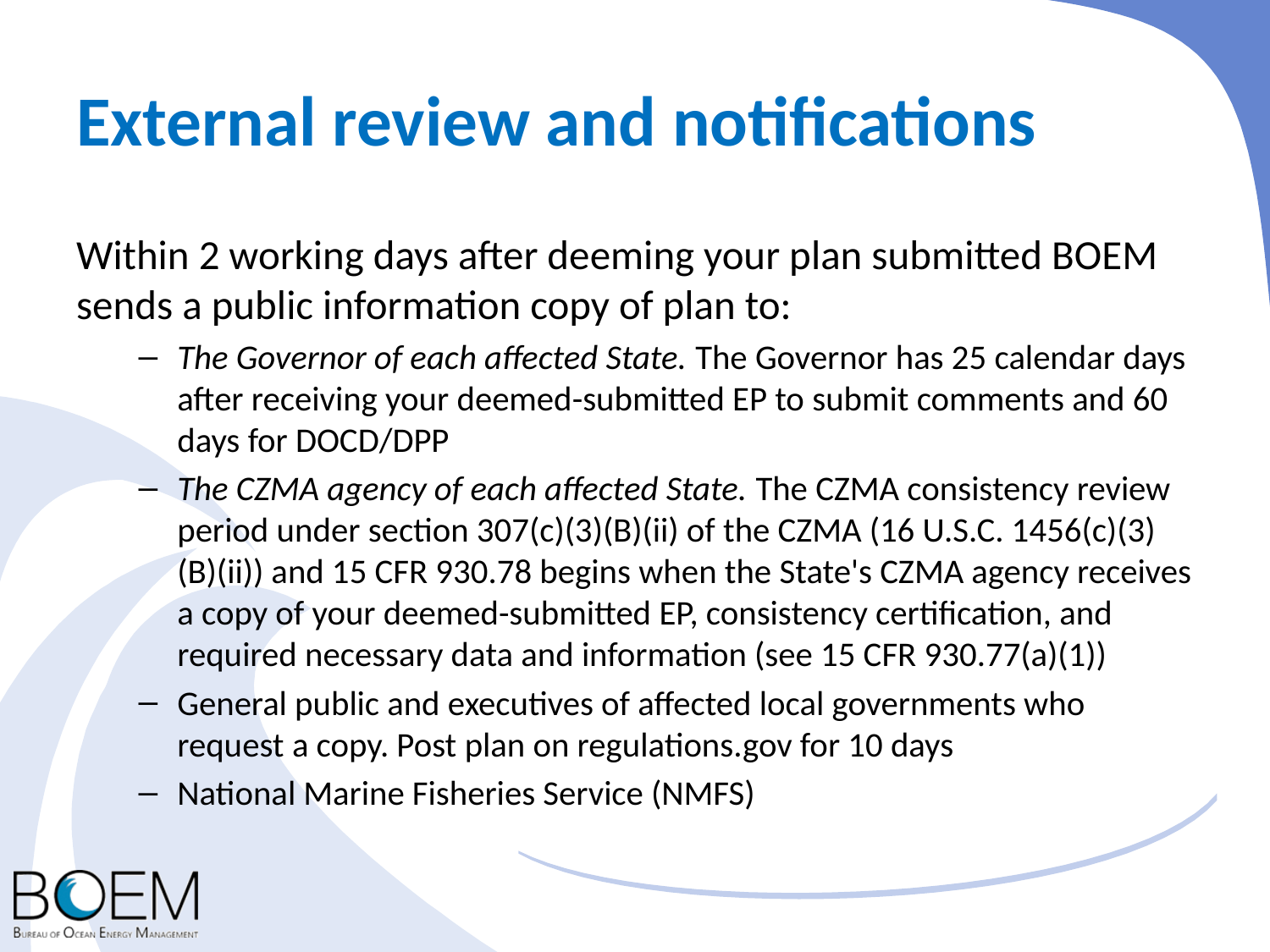

# External review and notifications
Within 2 working days after deeming your plan submitted BOEM sends a public information copy of plan to:
The Governor of each affected State. The Governor has 25 calendar days after receiving your deemed-submitted EP to submit comments and 60 days for DOCD/DPP
The CZMA agency of each affected State. The CZMA consistency review period under section 307(c)(3)(B)(ii) of the CZMA (16 U.S.C. 1456(c)(3)(B)(ii)) and 15 CFR 930.78 begins when the State's CZMA agency receives a copy of your deemed-submitted EP, consistency certification, and required necessary data and information (see 15 CFR 930.77(a)(1))
General public and executives of affected local governments who request a copy. Post plan on regulations.gov for 10 days
National Marine Fisheries Service (NMFS)